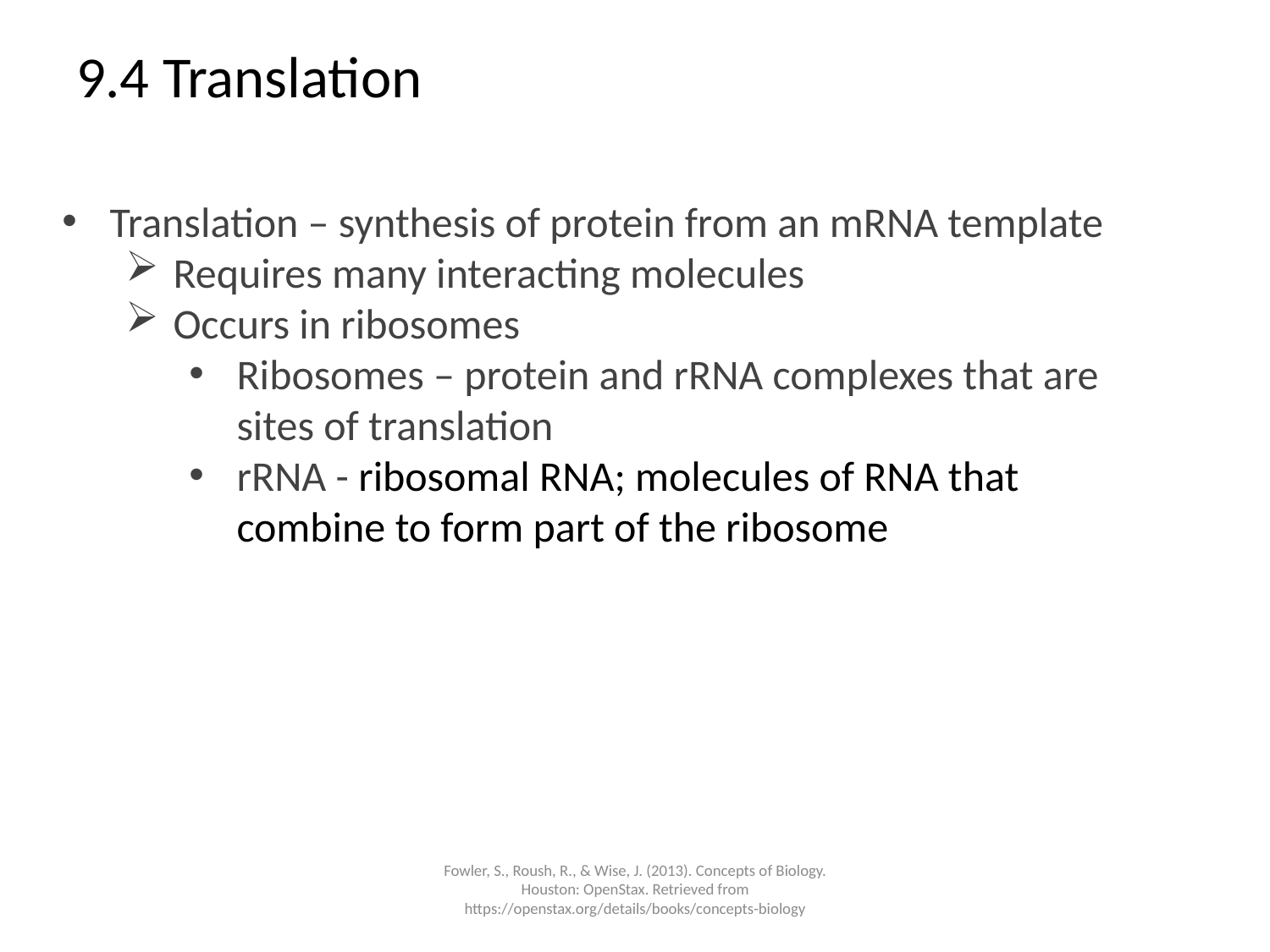

# 9.4 Translation
Translation – synthesis of protein from an mRNA template
Requires many interacting molecules
Occurs in ribosomes
Ribosomes – protein and rRNA complexes that are sites of translation
rRNA - ribosomal RNA; molecules of RNA that combine to form part of the ribosome

Fowler, S., Roush, R., & Wise, J. (2013). Concepts of Biology. Houston: OpenStax. Retrieved from https://openstax.org/details/books/concepts-biology